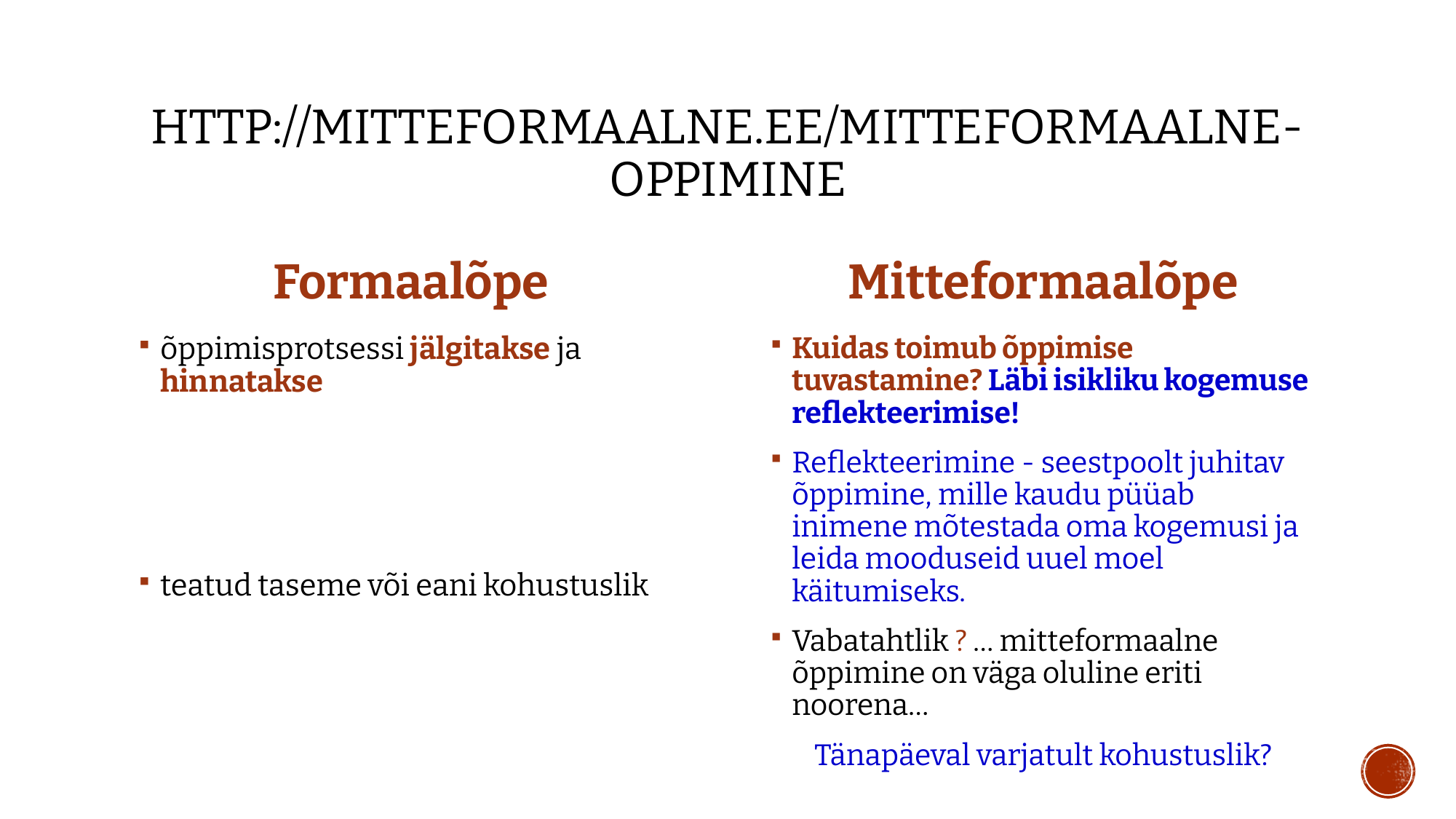

# http://mitteformaalne.ee/mitteformaalne-oppimine
Formaalõpe
Mitteformaalõpe
õppimisprotsessi jälgitakse ja hinnatakse

teatud taseme või eani kohustuslik
Kuidas toimub õppimise tuvastamine? Läbi isikliku kogemuse reflekteerimise!
Reflekteerimine - seestpoolt juhitav õppimine, mille kaudu püüab inimene mõtestada oma kogemusi ja leida mooduseid uuel moel käitumiseks.
Vabatahtlik ? … mitteformaalne õppimine on väga oluline eriti noorena…
Tänapäeval varjatult kohustuslik?